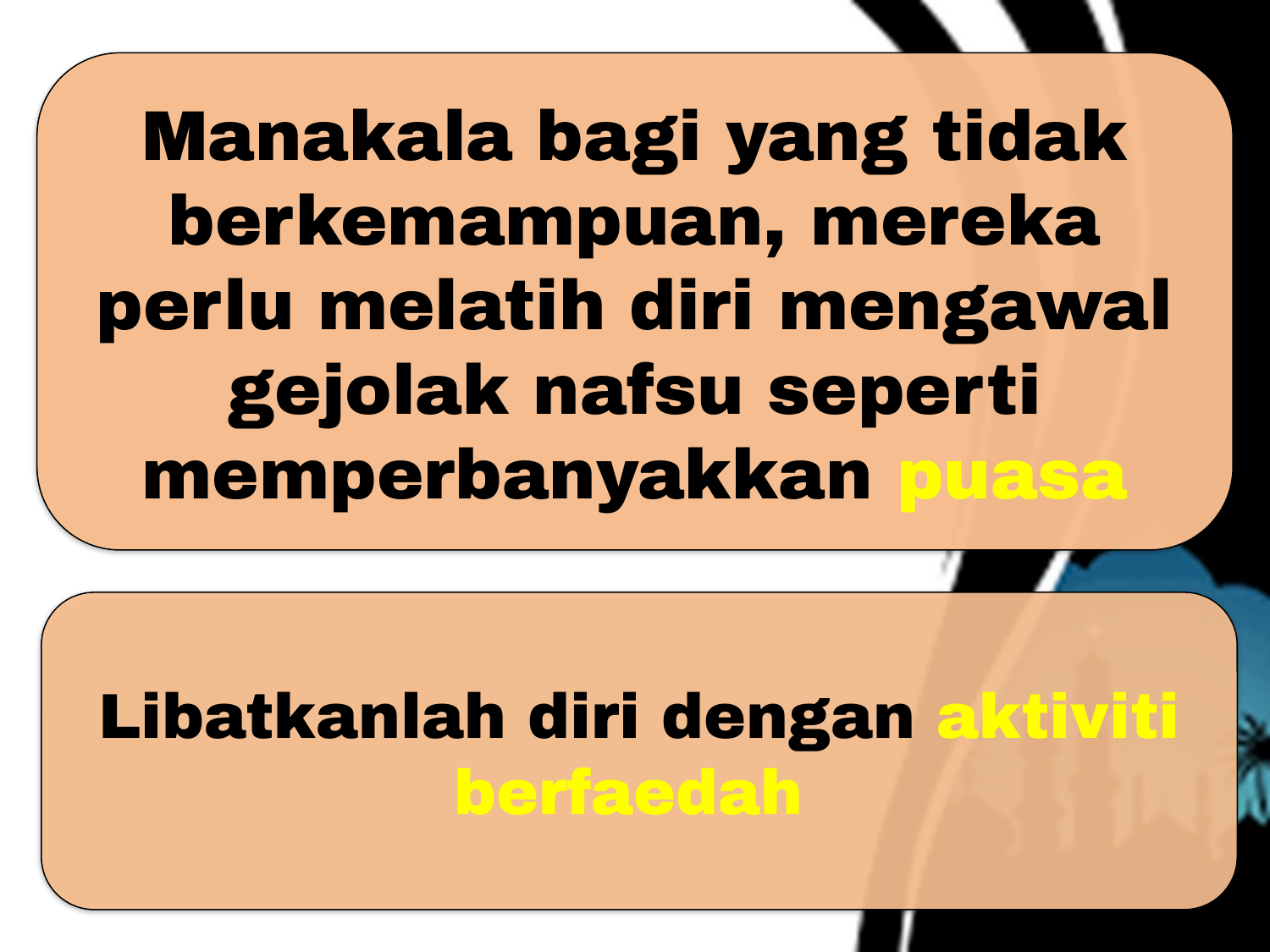

Manakala bagi yang tidak berkemampuan, mereka perlu melatih diri mengawal gejolak nafsu seperti memperbanyakkan puasa
Libatkanlah diri dengan aktiviti berfaedah